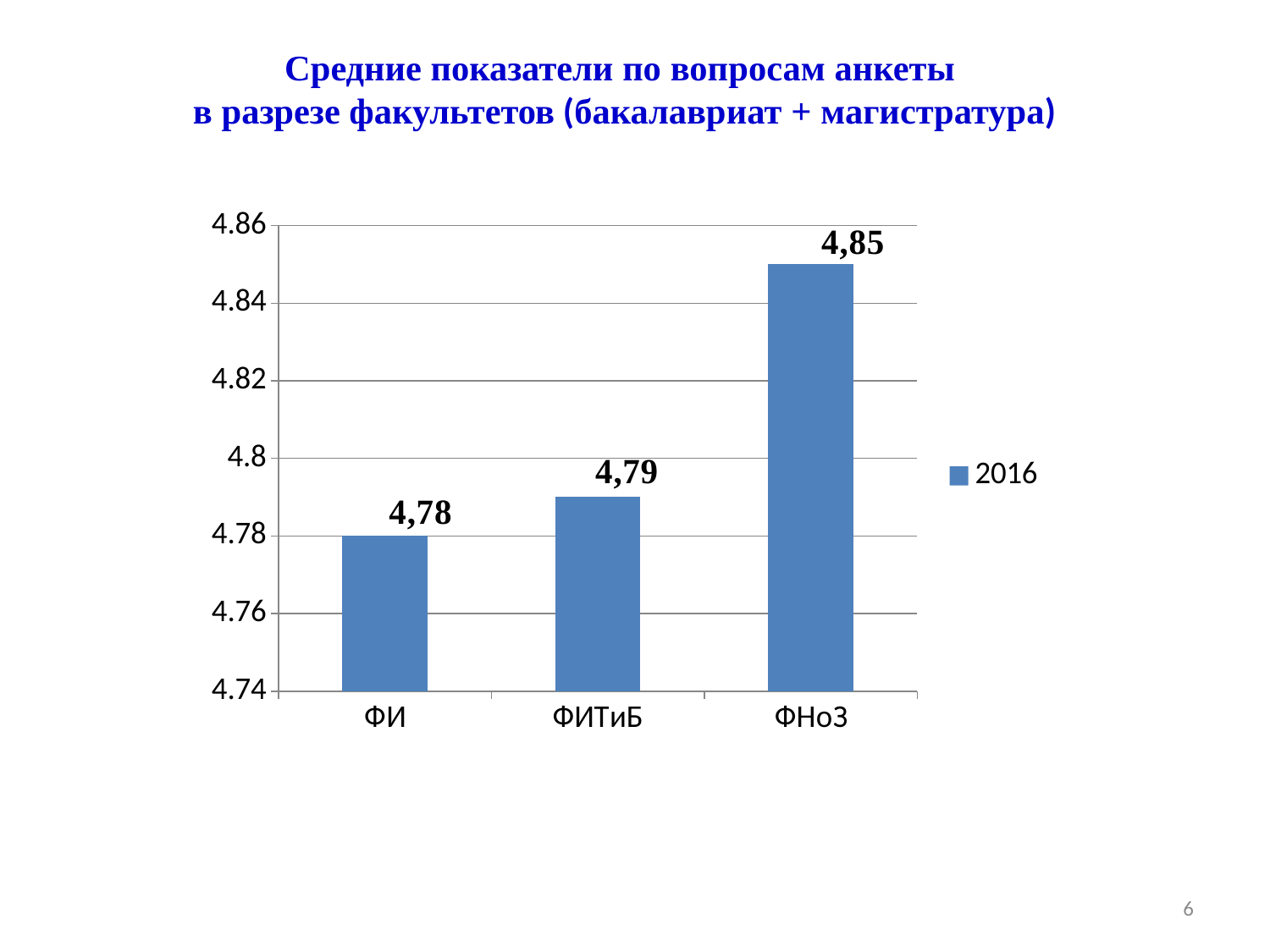

# Средние показатели по вопросам анкеты в разрезе факультетов (бакалавриат + магистратура)

### Chart

| Category | 2016 |
|---|---|
| ФИ | 4.78 |
| ФИТиБ | 4.79 |
| ФНоЗ | 4.85 |
6